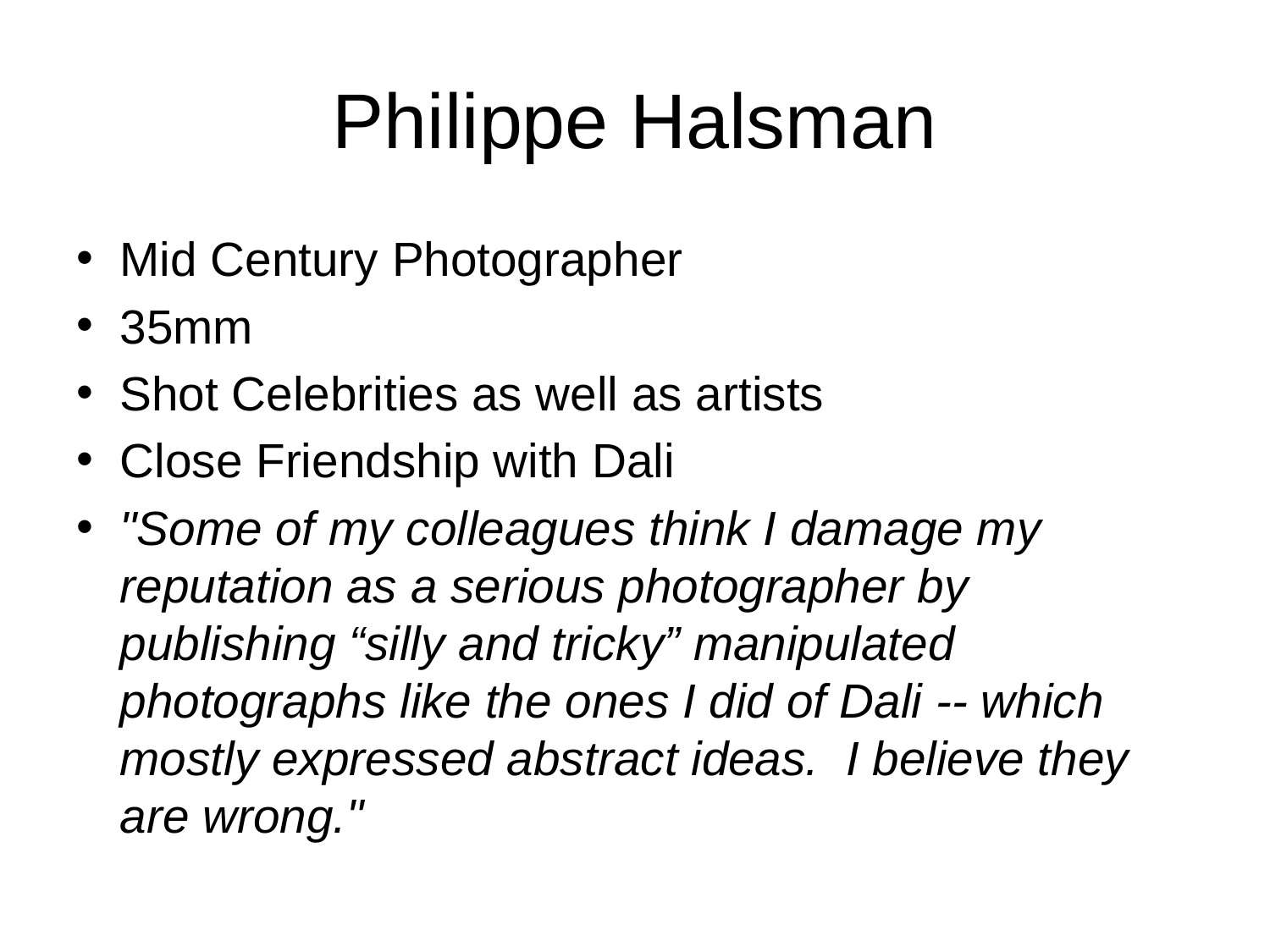

# Philippe Halsman
Mid Century Photographer
35mm
Shot Celebrities as well as artists
Close Friendship with Dali
"Some of my colleagues think I damage my reputation as a serious photographer by publishing “silly and tricky” manipulated photographs like the ones I did of Dali -- which mostly expressed abstract ideas.  I believe they are wrong."